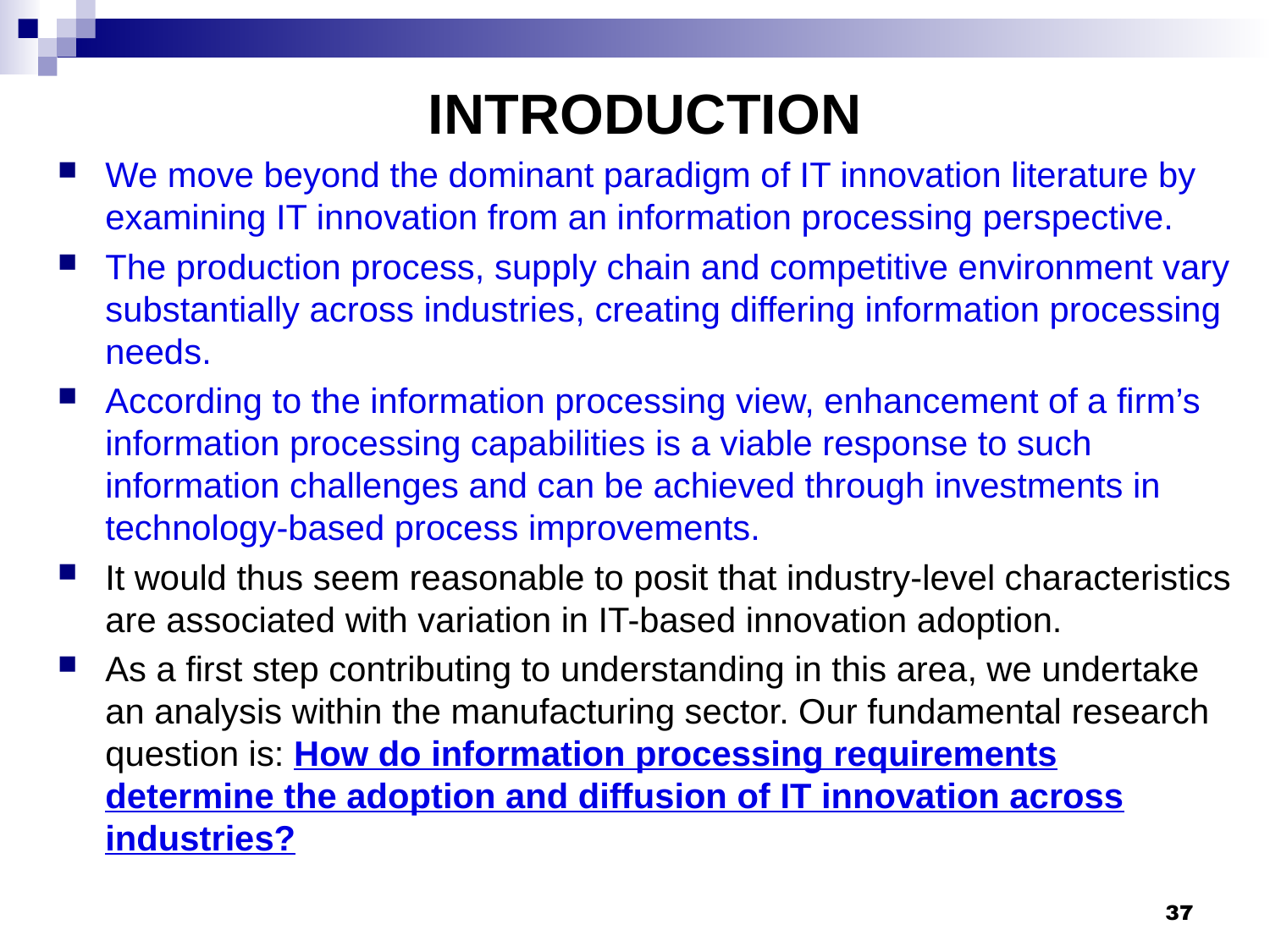

# INTRODUCTION
We move beyond the dominant paradigm of IT innovation literature by examining IT innovation from an information processing perspective.
The production process, supply chain and competitive environment vary substantially across industries, creating differing information processing needs.
According to the information processing view, enhancement of a firm’s information processing capabilities is a viable response to such information challenges and can be achieved through investments in technology-based process improvements.
It would thus seem reasonable to posit that industry-level characteristics are associated with variation in IT-based innovation adoption.
As a first step contributing to understanding in this area, we undertake an analysis within the manufacturing sector. Our fundamental research question is: How do information processing requirements determine the adoption and diffusion of IT innovation across industries?

37